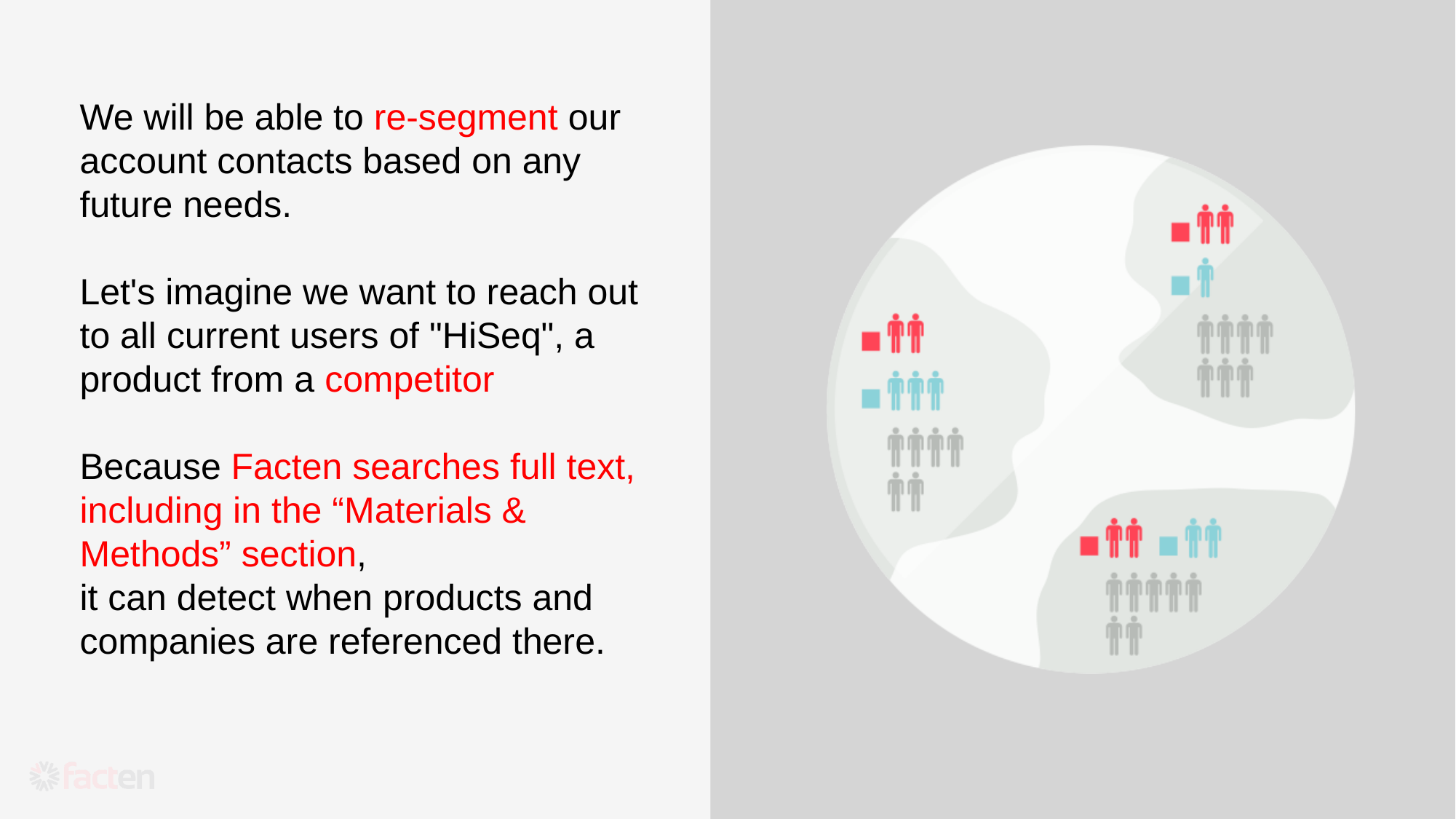

We will be able to re-segment our account contacts based on any future needs.

Let's imagine we want to reach out to all current users of "HiSeq", a product from a competitor

Because Facten searches full text, including in the “Materials & Methods” section,
it can detect when products and companies are referenced there.